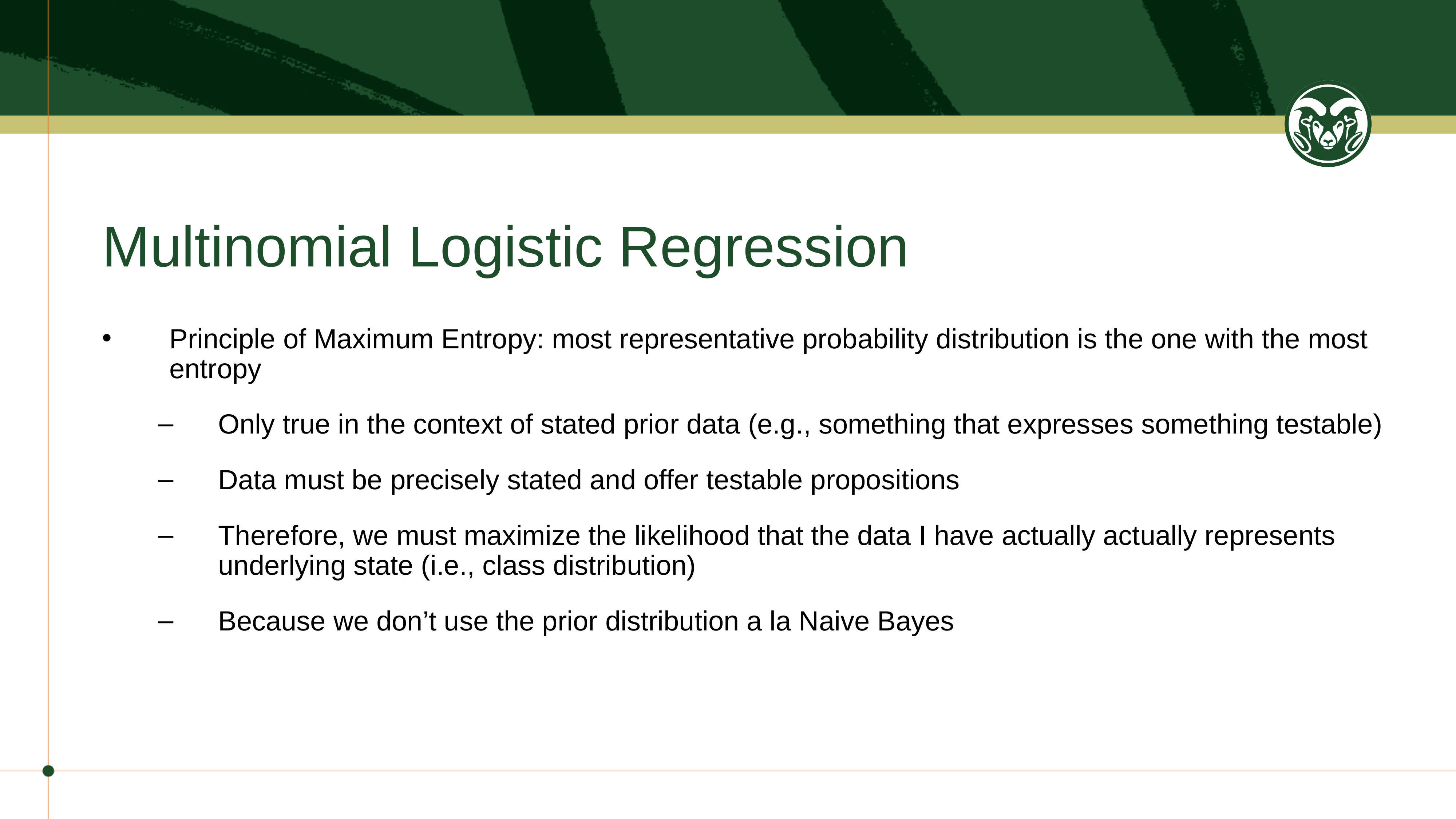

# Multinomial Logistic Regression
Principle of Maximum Entropy: most representative probability distribution is the one with the most entropy
Only true in the context of stated prior data (e.g., something that expresses something testable)
Data must be precisely stated and offer testable propositions
Therefore, we must maximize the likelihood that the data I have actually actually represents underlying state (i.e., class distribution)
Because we don’t use the prior distribution a la Naive Bayes
37